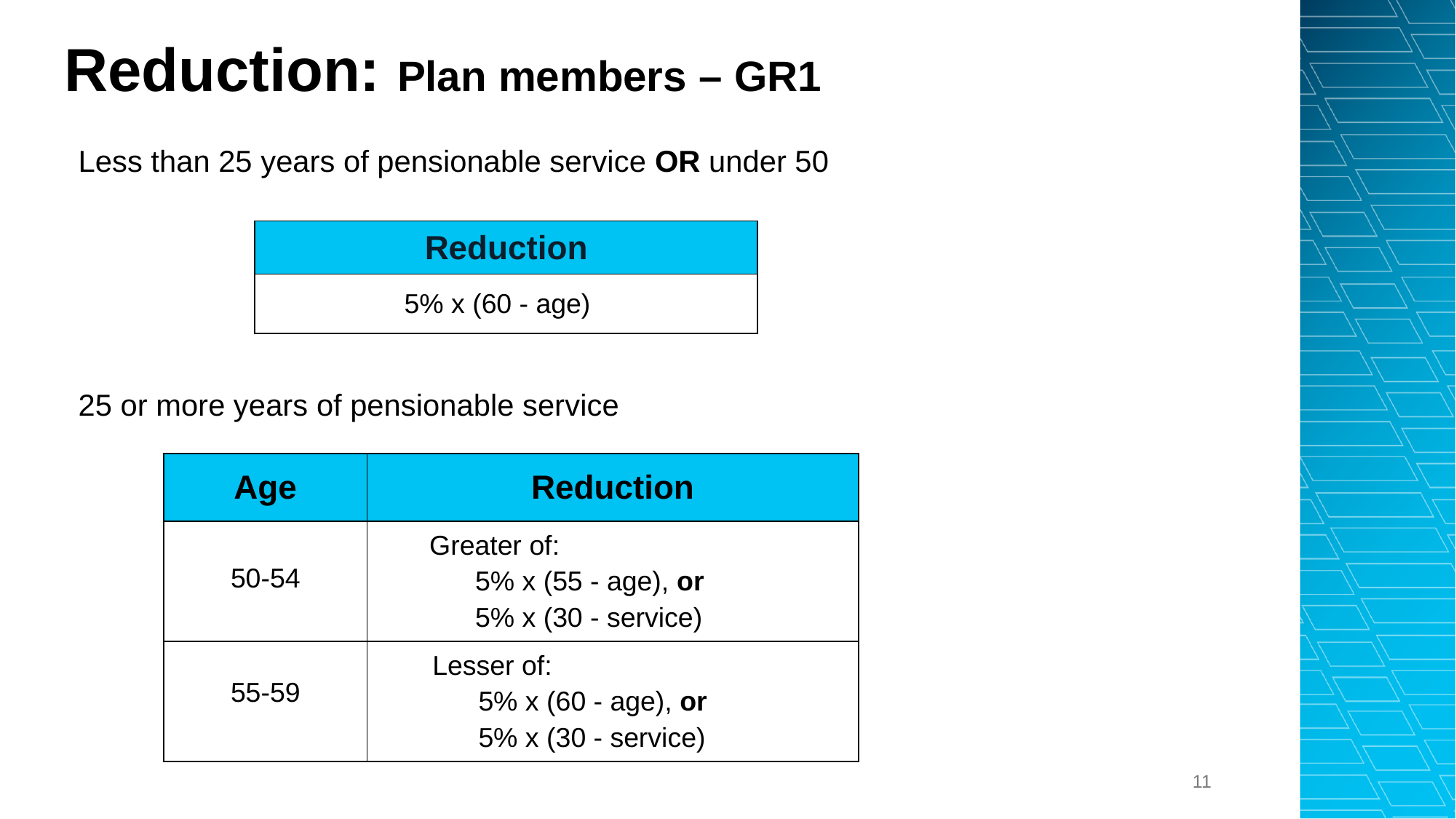

# Reduction: Plan members – GR1
Less than 25 years of pensionable service OR under 50
| Reduction |
| --- |
| 5% x (60 - age) |
25 or more years of pensionable service.
| Age | Reduction |
| --- | --- |
| 50-54 | Greater of: 5% x (55 - age), or 5% x (30 - service) |
| 55-59 | Lesser of: 5% x (60 - age), or 5% x (30 - service) |
11